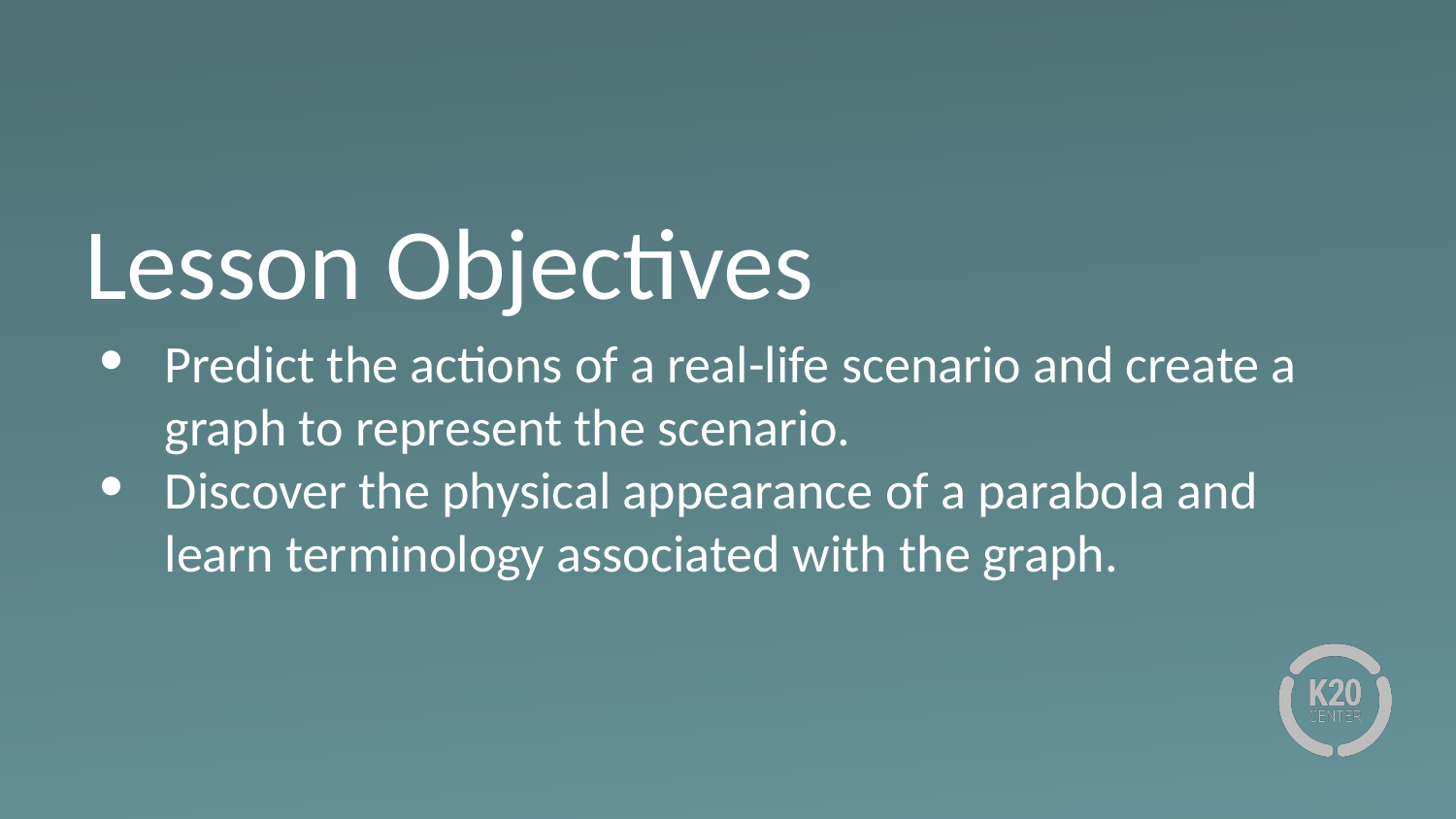

# Lesson Objectives
Predict the actions of a real-life scenario and create a graph to represent the scenario.
Discover the physical appearance of a parabola and learn terminology associated with the graph.